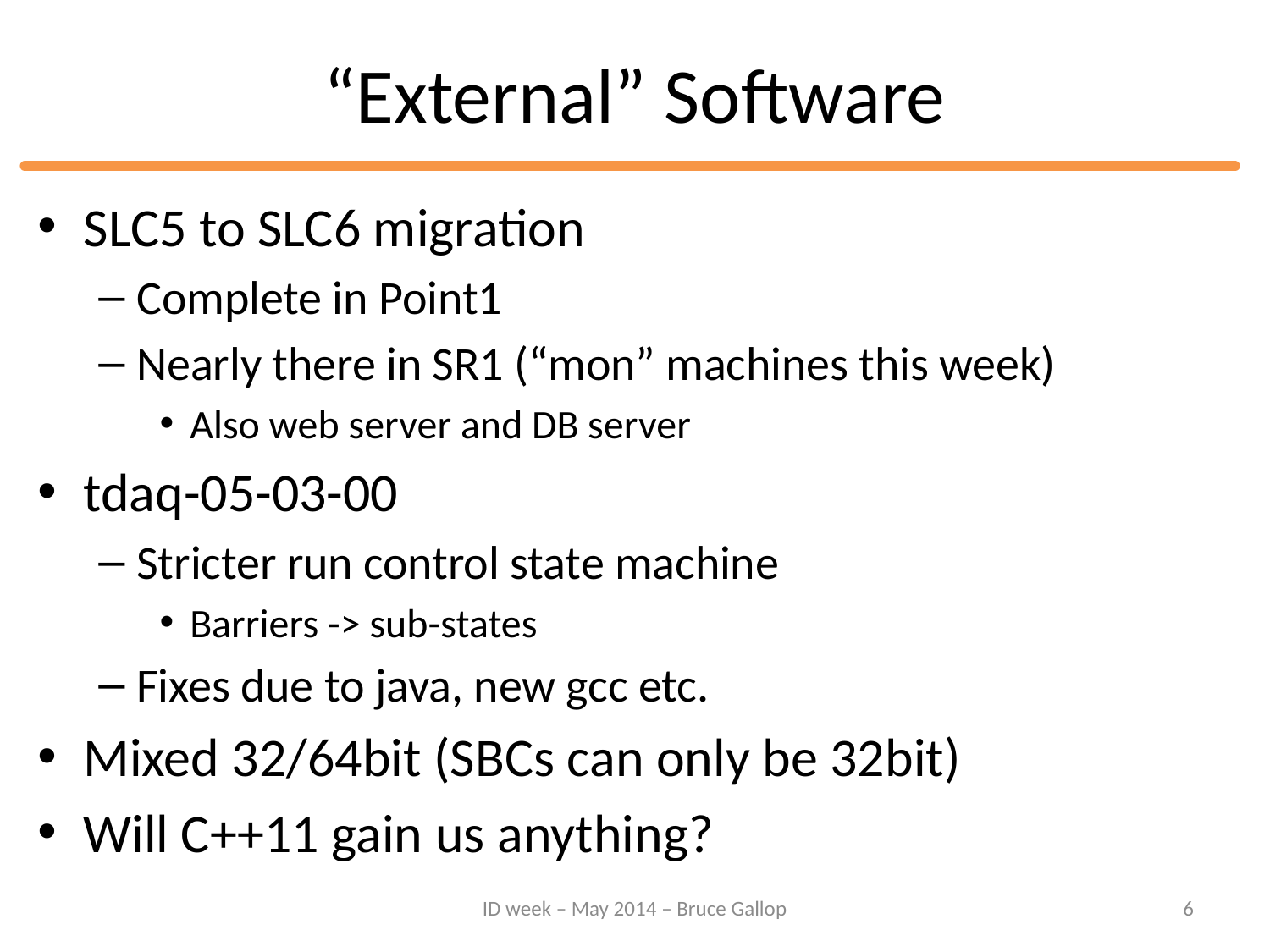

# “External” Software
SLC5 to SLC6 migration
Complete in Point1
Nearly there in SR1 (“mon” machines this week)
Also web server and DB server
tdaq-05-03-00
Stricter run control state machine
Barriers -> sub-states
Fixes due to java, new gcc etc.
Mixed 32/64bit (SBCs can only be 32bit)
Will C++11 gain us anything?
ID week – May 2014 – Bruce Gallop
6